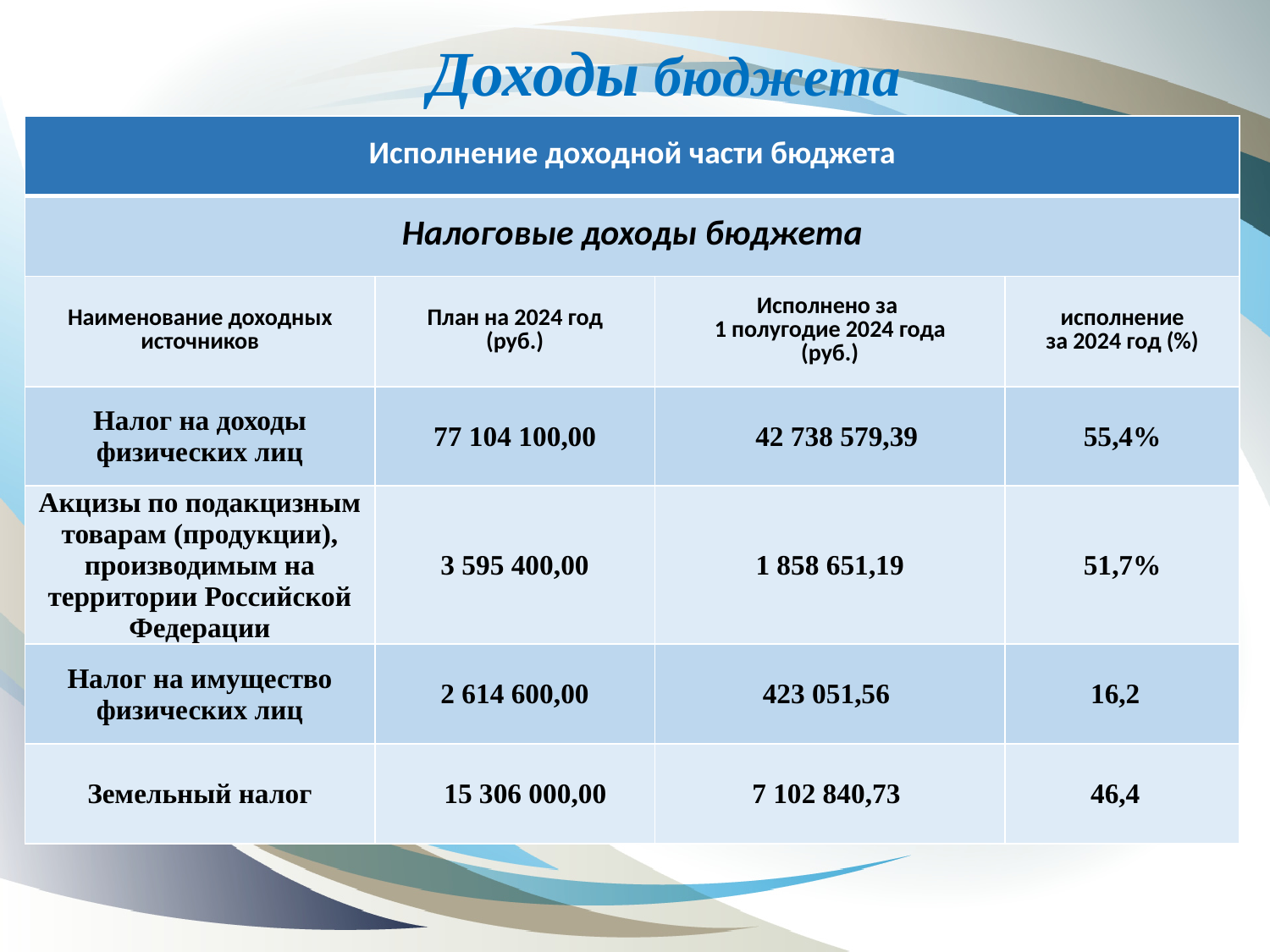

Доходы бюджета
| Исполнение доходной части бюджета |  |  |  |
| --- | --- | --- | --- |
| Налоговые доходы бюджета |  |  |  |
| Наименование доходных источников | План на 2024 год (руб.) | Исполнено за 1 полугодие 2024 года (руб.) | исполнение за 2024 год (%) |
| Налог на доходы физических лиц | 77 104 100,00 | 42 738 579,39 | 55,4% |
| Акцизы по подакцизным товарам (продукции), производимым на территории Российской Федерации | 3 595 400,00 | 1 858 651,19 | 51,7% |
| Налог на имущество физических лиц | 2 614 600,00 | 423 051,56 | 16,2 |
| Земельный налог | 15 306 000,00 | 7 102 840,73 | 46,4 |